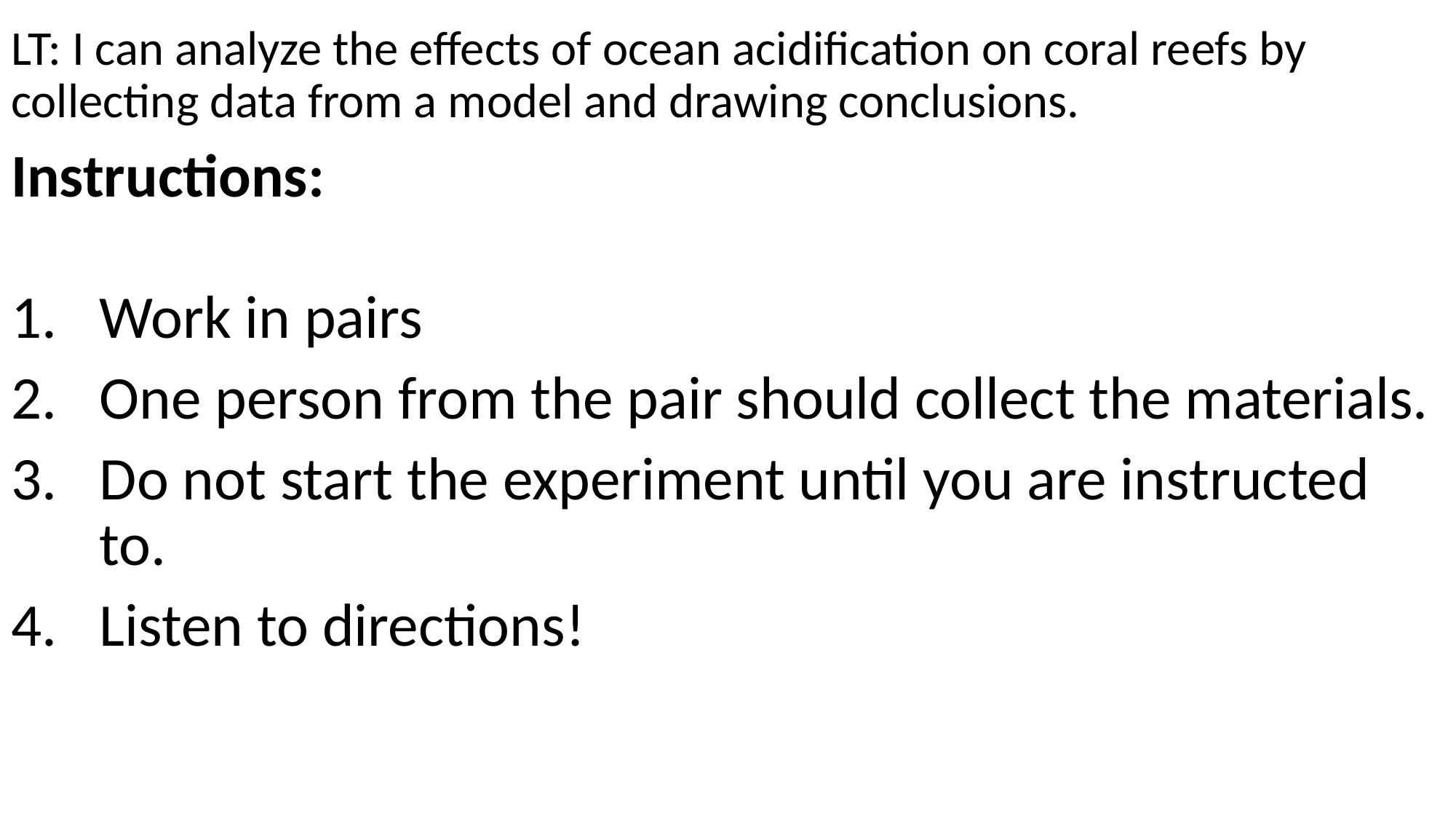

# LT: I can analyze the effects of ocean acidification on coral reefs by collecting data from a model and drawing conclusions.
Instructions:

Work in pairs
One person from the pair should collect the materials.
Do not start the experiment until you are instructed to.
Listen to directions!